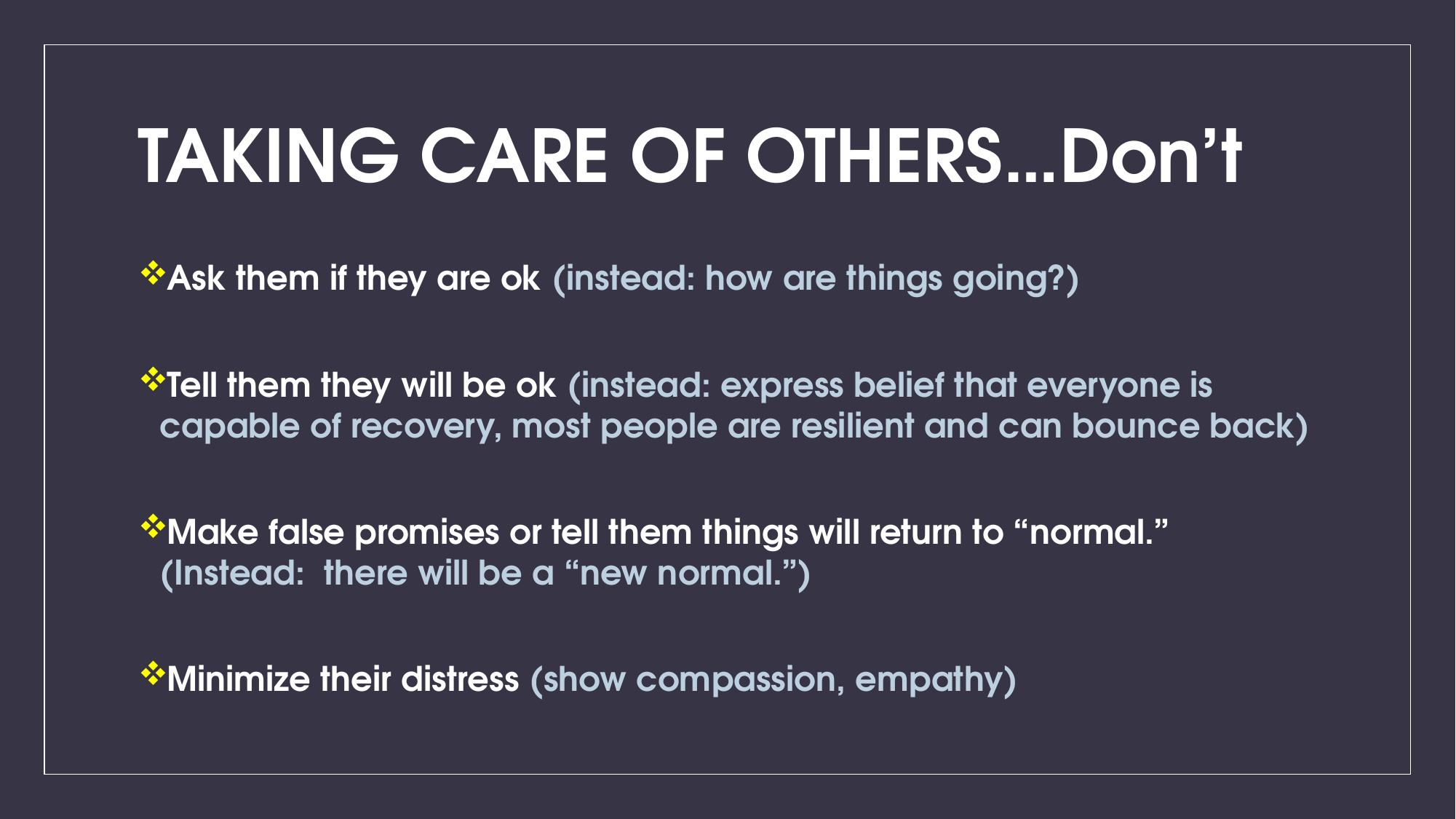

# TAKING CARE OF OTHERS…Don’t
Ask them if they are ok (instead: how are things going?)

Tell them they will be ok (instead: express belief that everyone is capable of recovery, most people are resilient and can bounce back)

Make false promises or tell them things will return to “normal.”   (Instead:  there will be a “new normal.”)

Minimize their distress (show compassion, empathy)